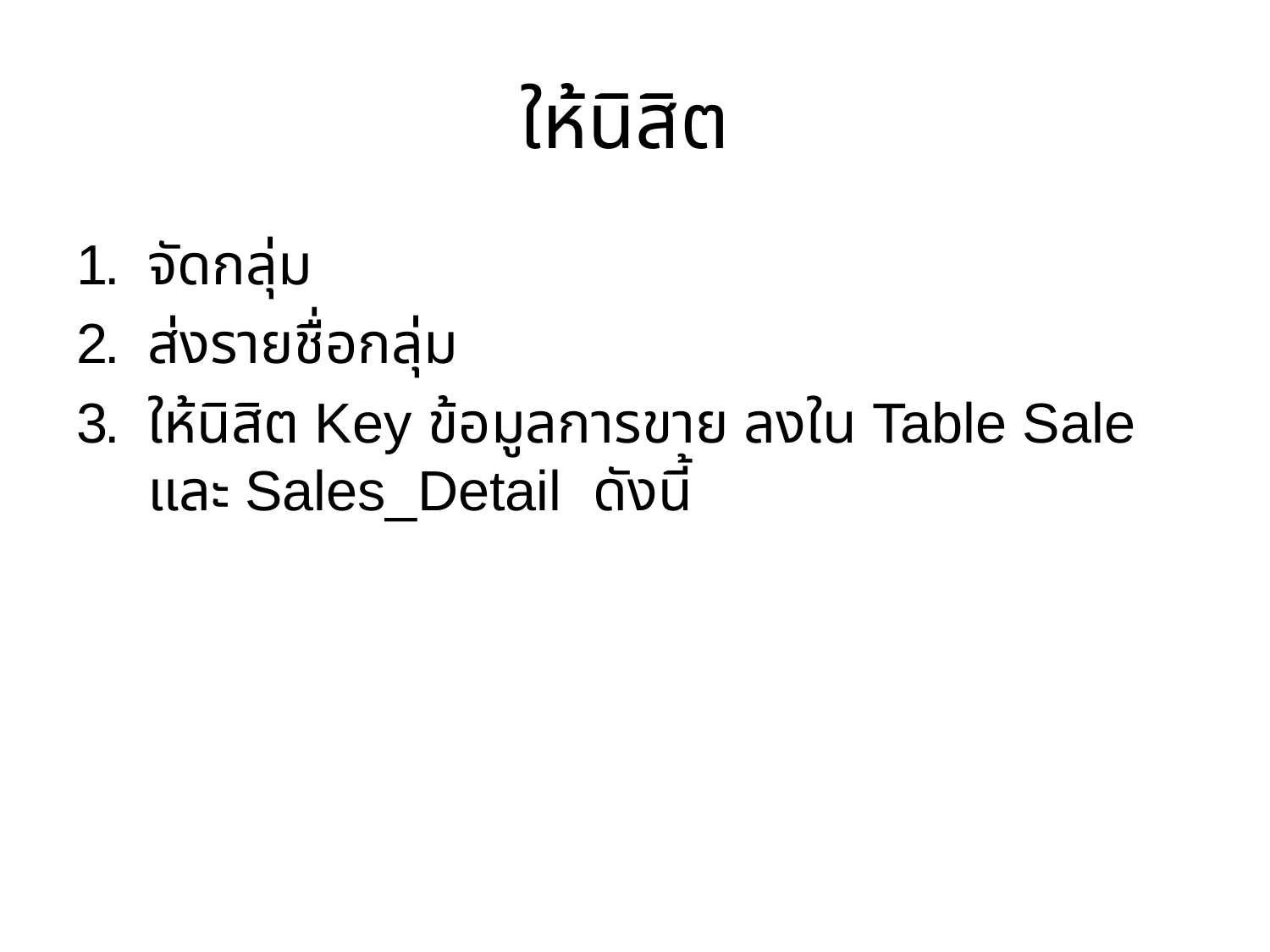

# ให้นิสิต
จัดกลุ่ม
ส่งรายชื่อกลุ่ม
ให้นิสิต Key ข้อมูลการขาย ลงใน Table Sale และ Sales_Detail  ดังนี้